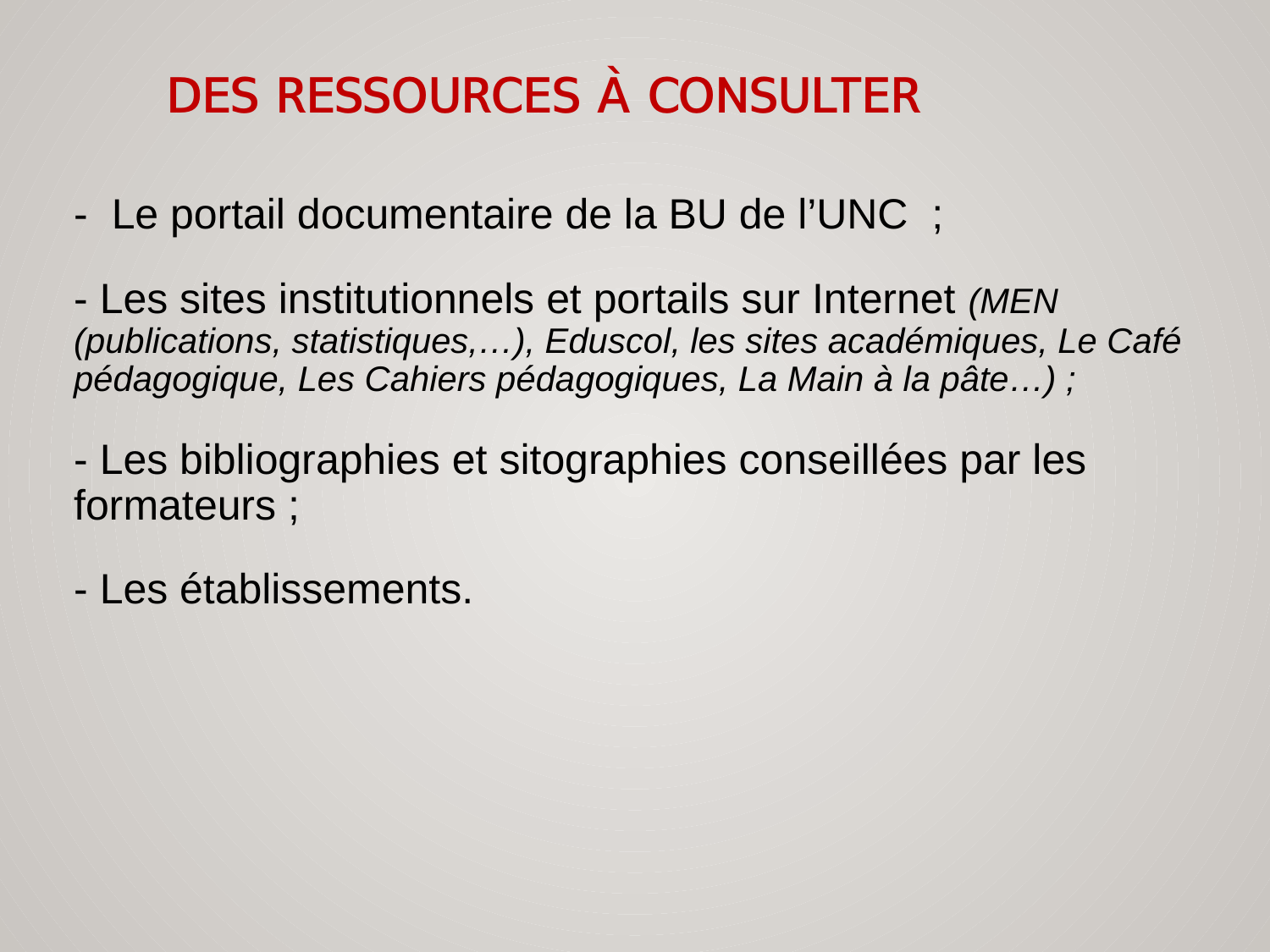

Des ressources à consulter
-  Le portail documentaire de la BU de l’UNC  ;
- Les sites institutionnels et portails sur Internet (MEN (publications, statistiques,…), Eduscol, les sites académiques, Le Café pédagogique, Les Cahiers pédagogiques, La Main à la pâte…) ;
- Les bibliographies et sitographies conseillées par les formateurs ;
- Les établissements.